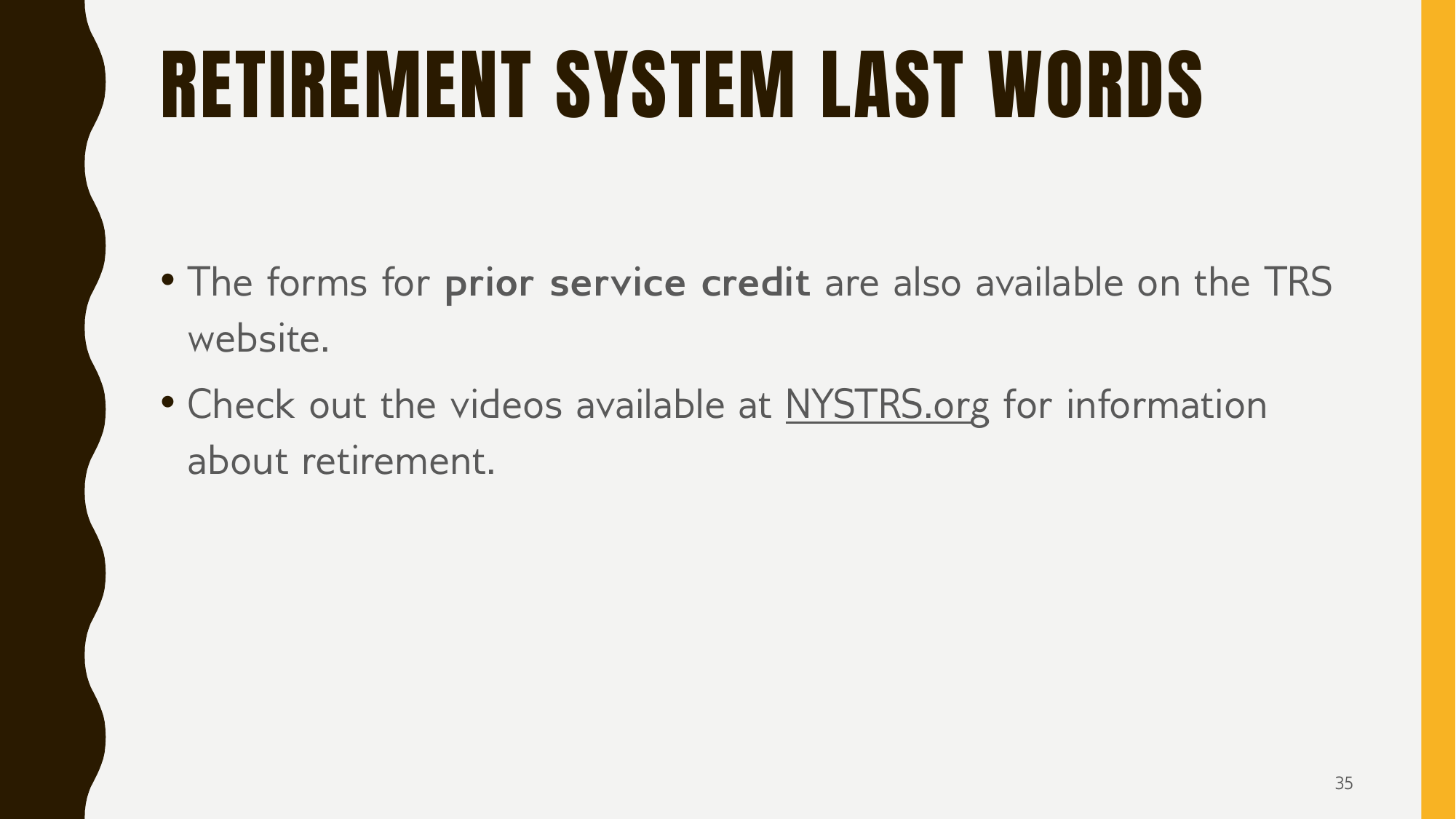

# Retirement System Last words

The forms for prior service credit are also available on the TRS website.
Check out the videos available at NYSTRS.org for information about retirement.
35